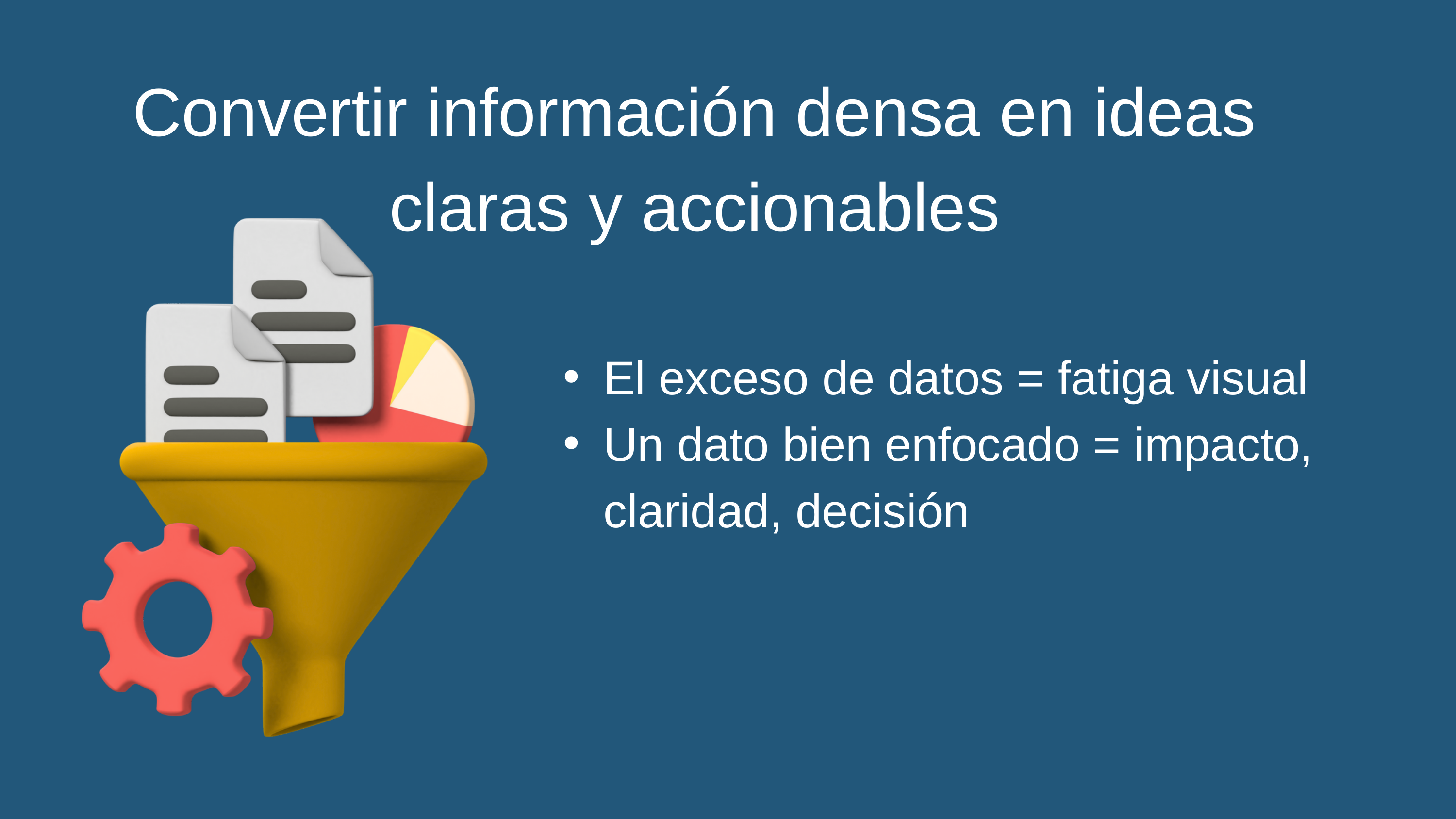

Convertir información densa en ideas claras y accionables

El exceso de datos = fatiga visual
Un dato bien enfocado = impacto, claridad, decisión